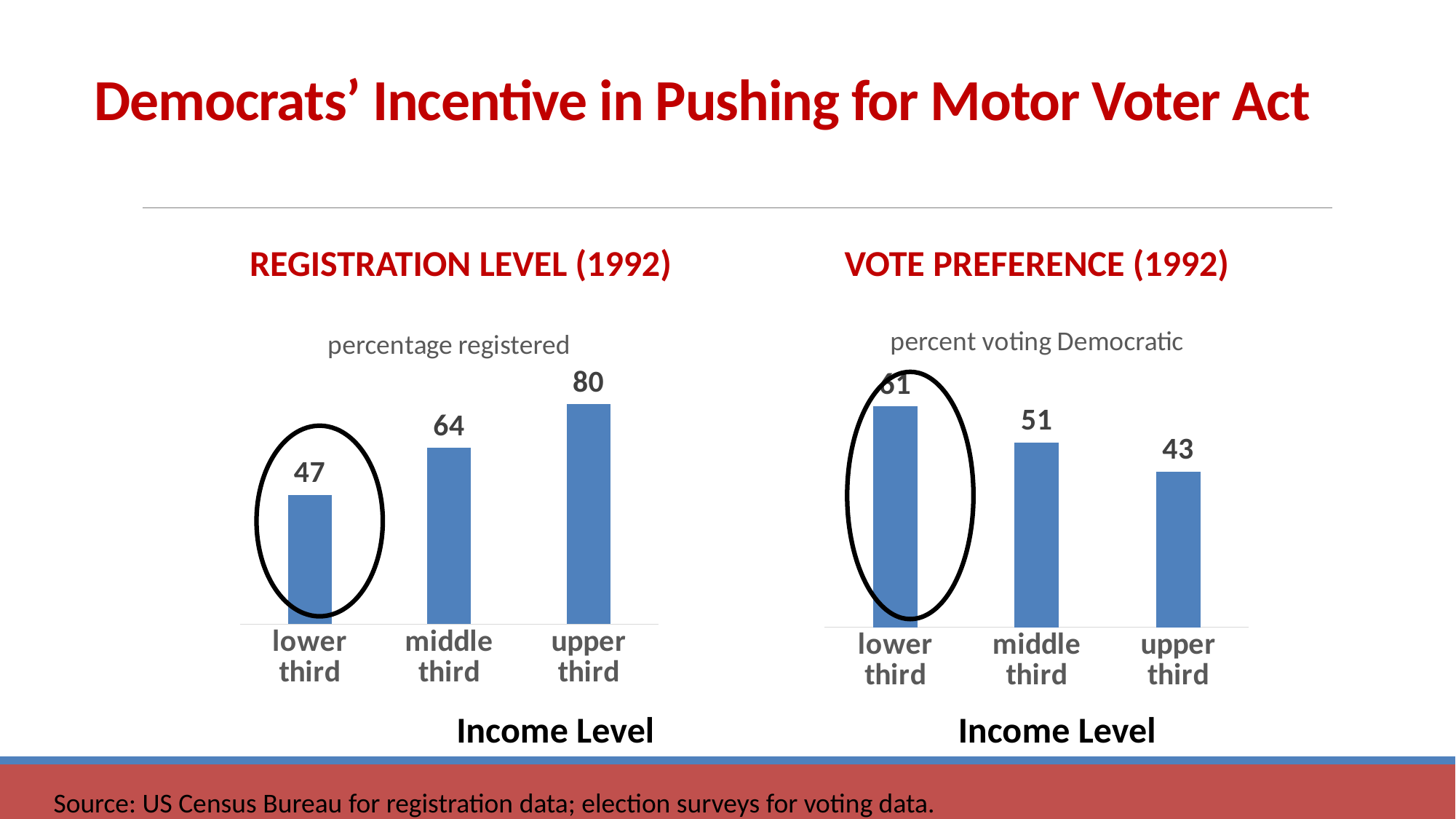

# Democrats’ Incentive in Pushing for Motor Voter Act
Registration Level (1992)
Vote preference (1992)

### Chart:

| Category | percent voting Democratic |
|---|---|
| lower third | 61.0 |
| middle third | 51.0 |
| upper third | 43.0 |

### Chart:

| Category | percentage registered |
|---|---|
| lower third | 47.0 |
| middle third | 64.0 |
| upper third | 80.0 |
Income Level
Income Level
Source: US Census Bureau for registration data; election surveys for voting data.